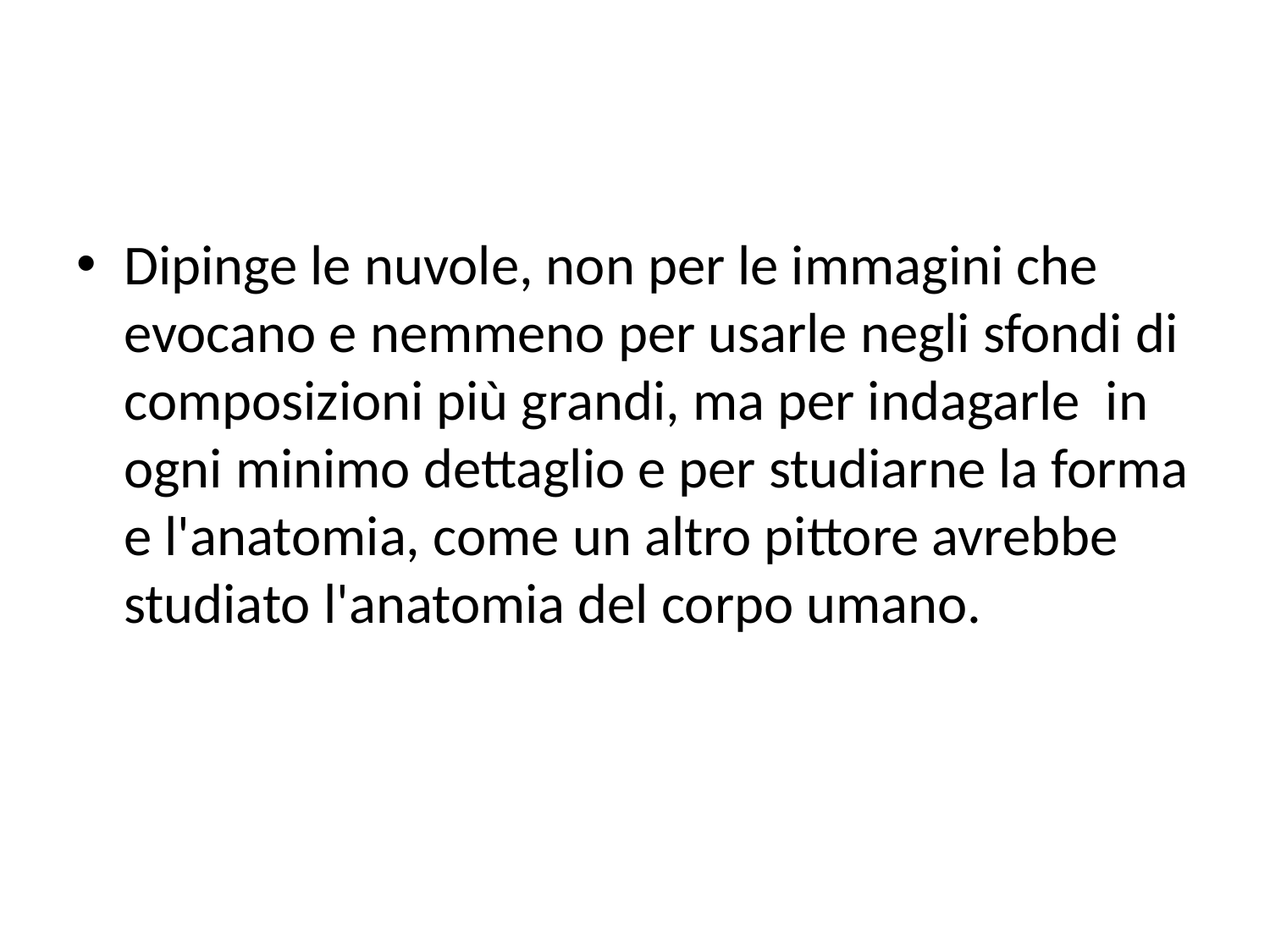

#
Dipinge le nuvole, non per le immagini che evocano e nemmeno per usarle negli sfondi di composizioni più grandi, ma per indagarle  in ogni minimo dettaglio e per studiarne la forma e l'anatomia, come un altro pittore avrebbe studiato l'anatomia del corpo umano.